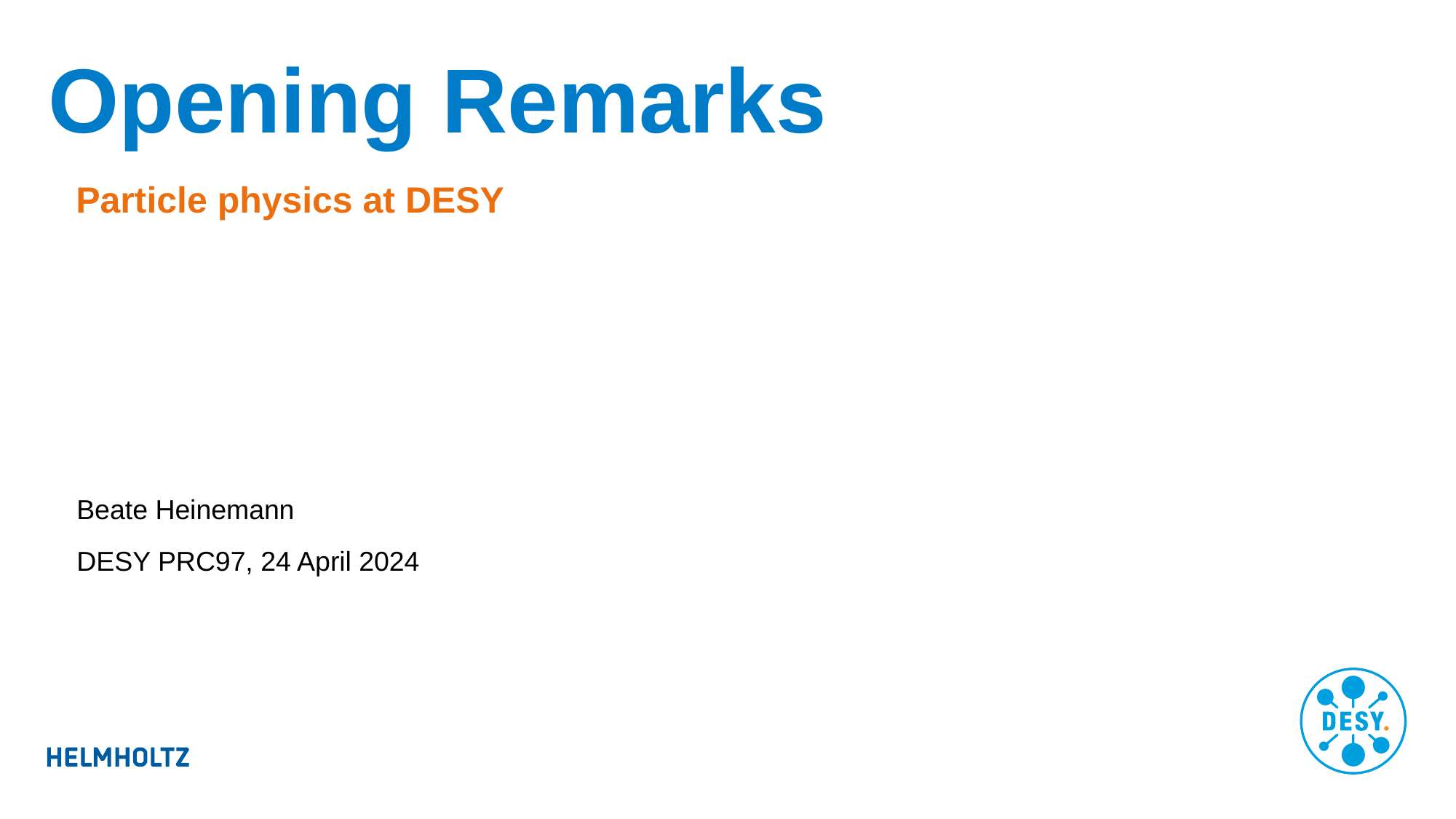

# Opening Remarks
Particle physics at DESY
Beate Heinemann
DESY PRC97, 24 April 2024